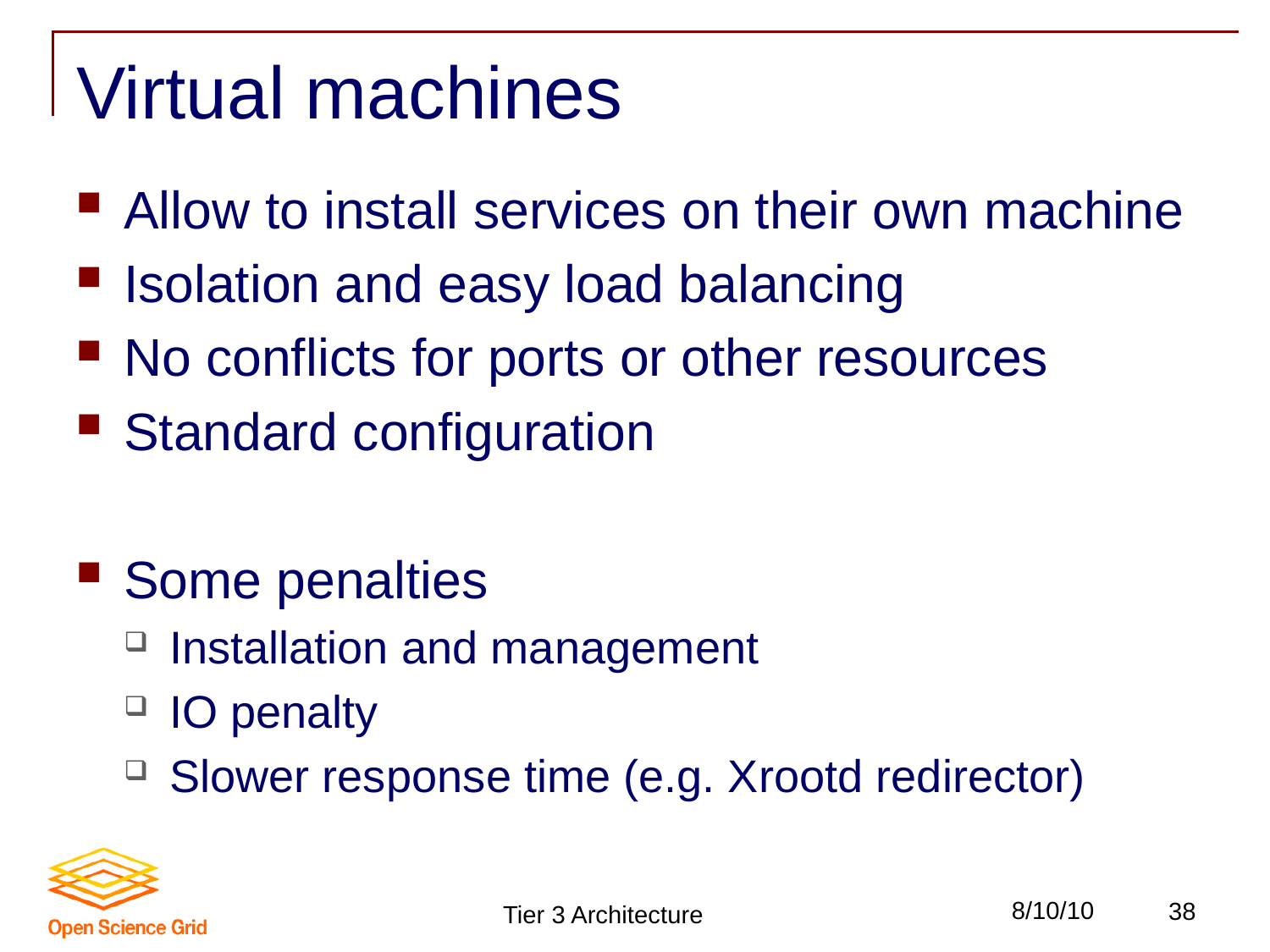

# Virtual machines
Allow to install services on their own machine
Isolation and easy load balancing
No conflicts for ports or other resources
Standard configuration

Some penalties
Installation and management
IO penalty
Slower response time (e.g. Xrootd redirector)
Tier 3 Architecture
8/10/10
38